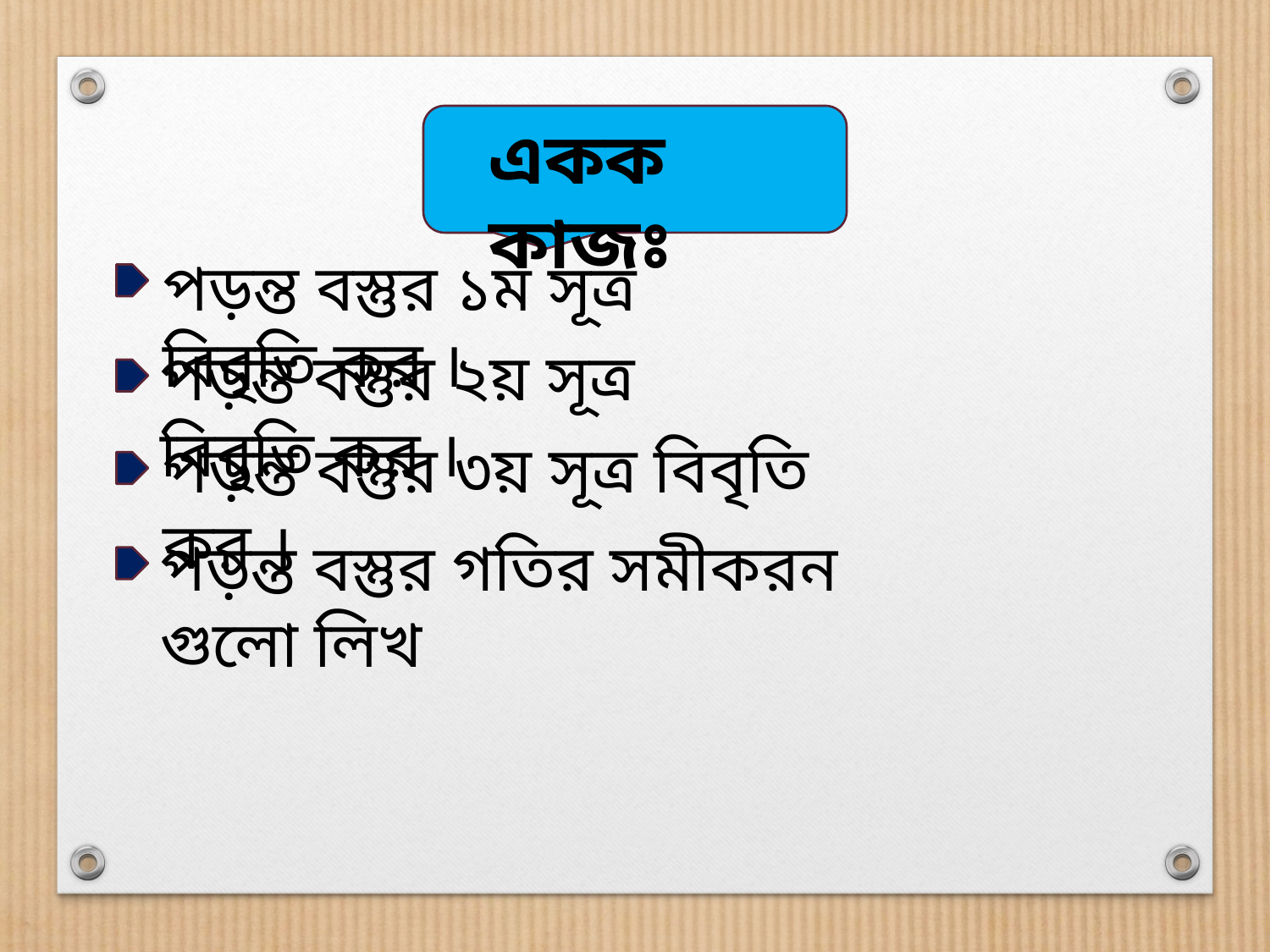

একক কাজঃ
পড়ন্ত বস্তুর ১ম সূত্র বিবৃতি কর ।

পড়ন্ত বস্তুর ২য় সূত্র বিবৃতি কর ।

পড়ন্ত বস্তুর ৩য় সূত্র বিবৃতি কর ।

পড়ন্ত বস্তুর গতির সমীকরন গুলো লিখ